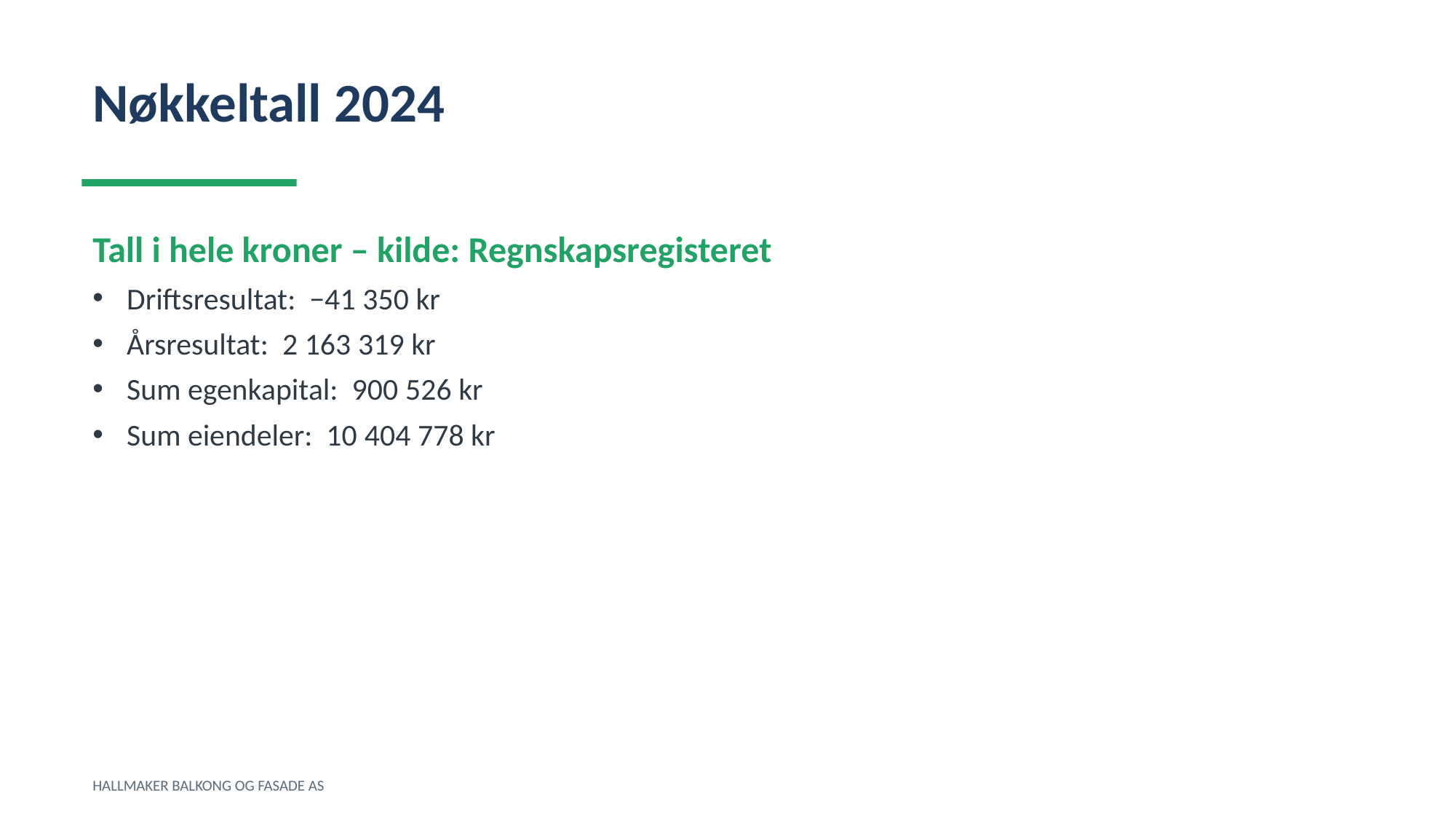

Nøkkeltall 2024

Tall i hele kroner – kilde: Regnskapsregisteret
Driftsresultat:  −41 350 kr
Årsresultat:  2 163 319 kr
Sum egenkapital:  900 526 kr
Sum eiendeler:  10 404 778 kr
HALLMAKER BALKONG OG FASADE AS